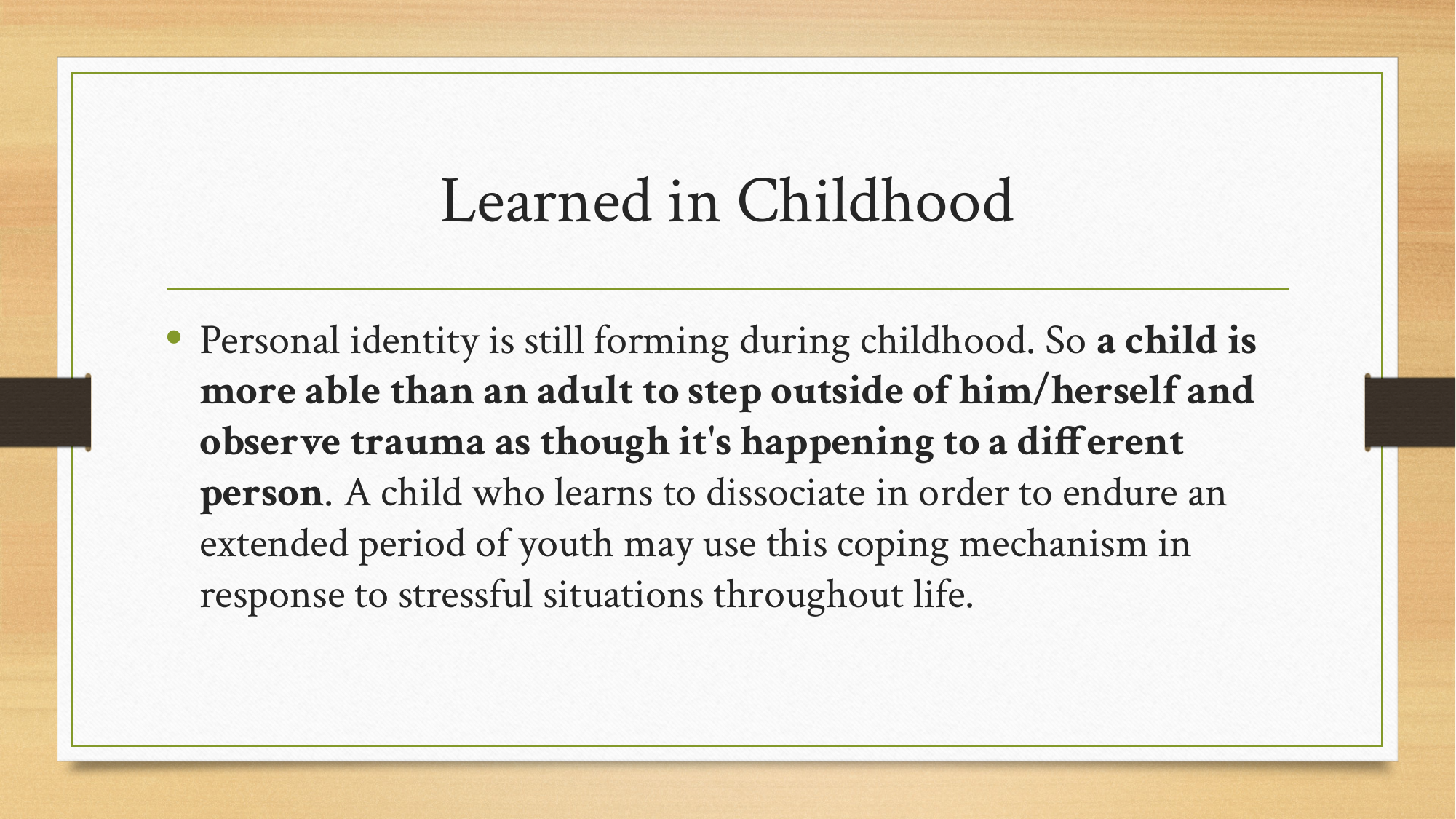

# Learned in Childhood
Personal identity is still forming during childhood. So a child is more able than an adult to step outside of him/herself and observe trauma as though it's happening to a different person. A child who learns to dissociate in order to endure an extended period of youth may use this coping mechanism in response to stressful situations throughout life.